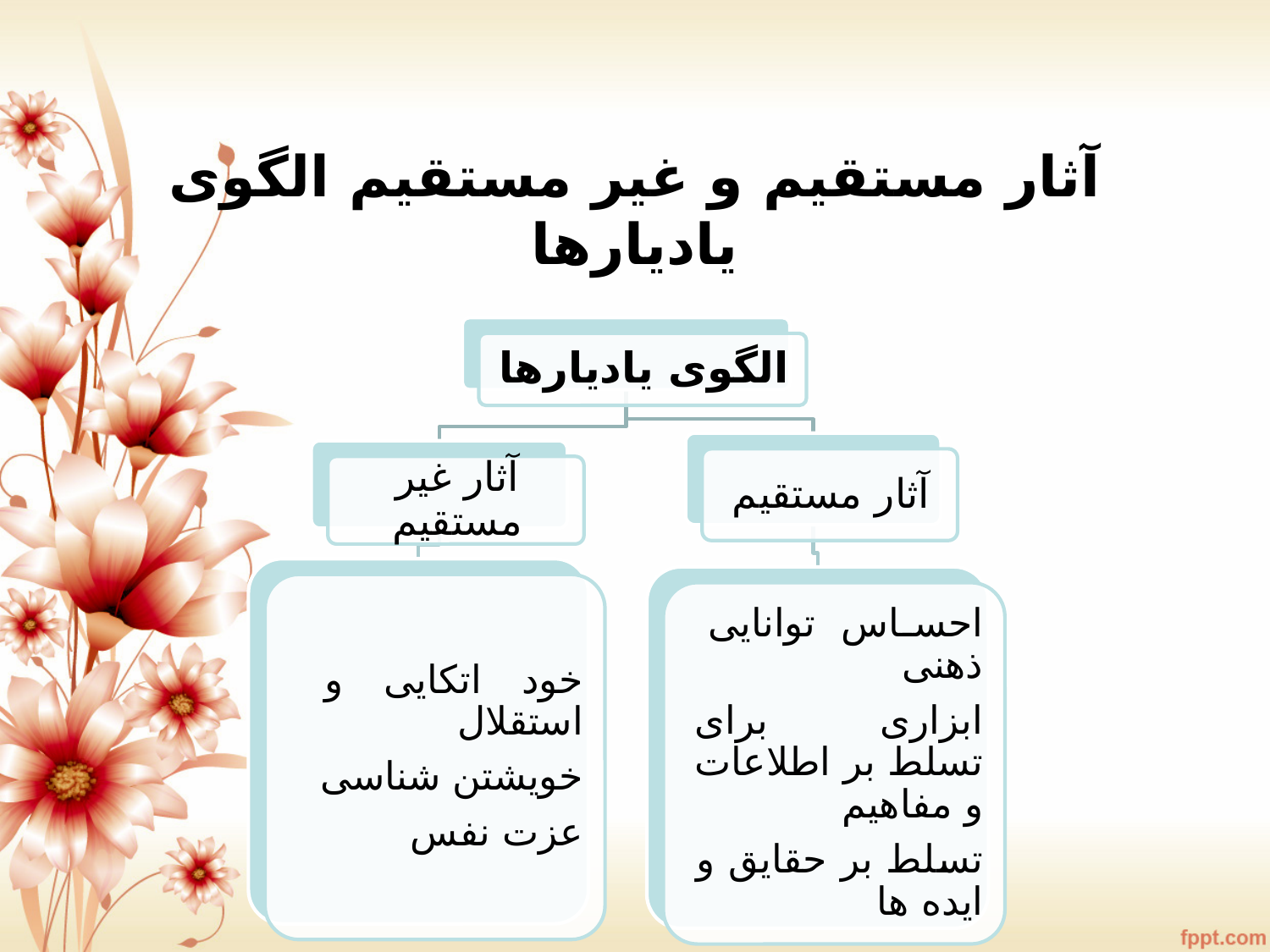

# آثار مستقیم و غیر مستقیم الگوی یادیارها
الگوی یادیارها
آثار غیر مستقیم
خود اتکایی و استقلال
خویشتن شناسی
عزت نفس
آثار مستقیم
احساس توانایی ذهنی
ابزاری برای تسلط بر اطلاعات و مفاهیم
تسلط بر حقایق و ایده ها